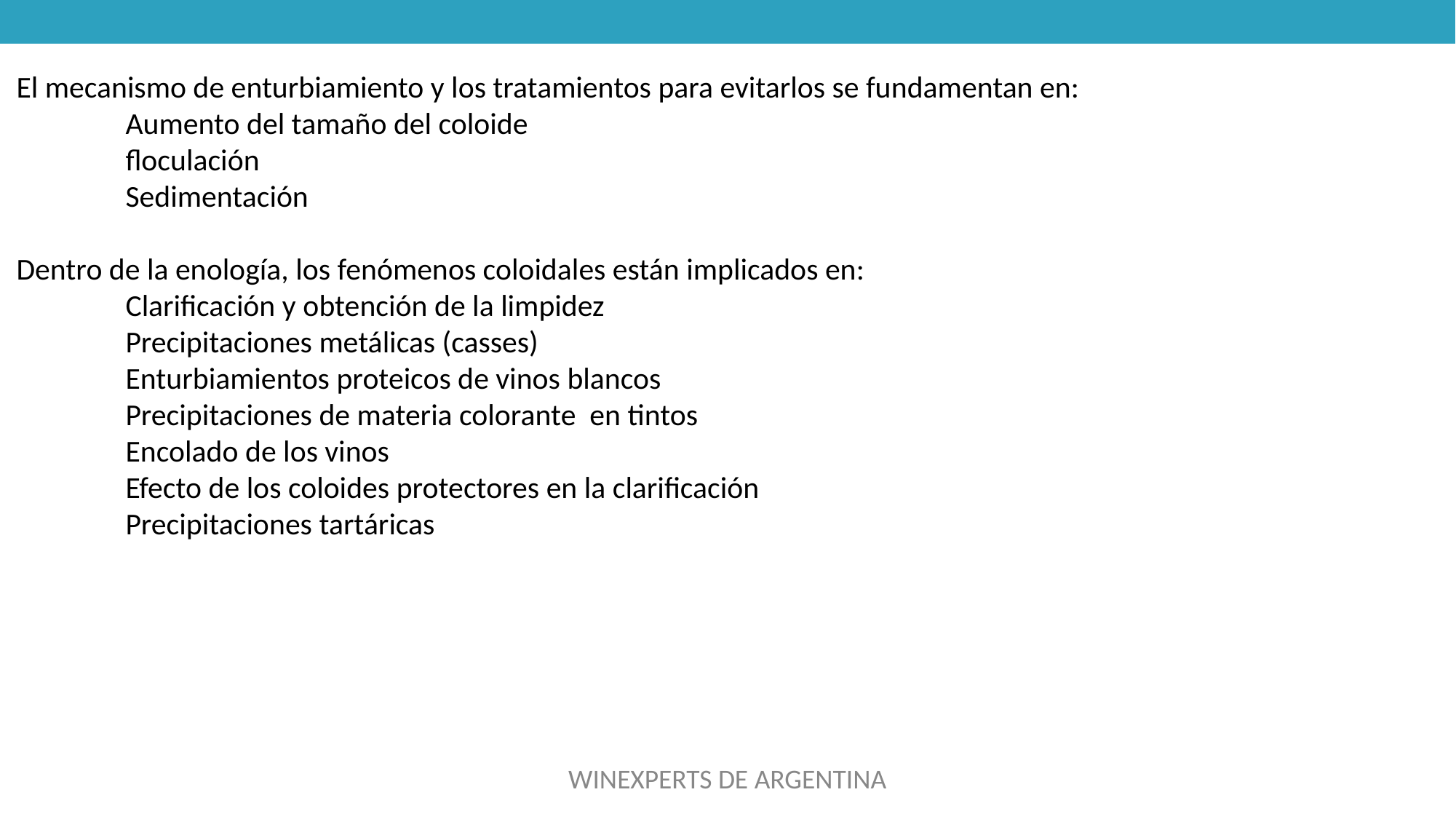

# El mecanismo de enturbiamiento y los tratamientos para evitarlos se fundamentan en: Aumento del tamaño del coloide floculación Sedimentación Dentro de la enología, los fenómenos coloidales están implicados en: Clarificación y obtención de la limpidez Precipitaciones metálicas (casses) Enturbiamientos proteicos de vinos blancos Precipitaciones de materia colorante  en tintos Encolado de los vinos Efecto de los coloides protectores en la clarificación Precipitaciones tartáricas
WINEXPERTS DE ARGENTINA
9